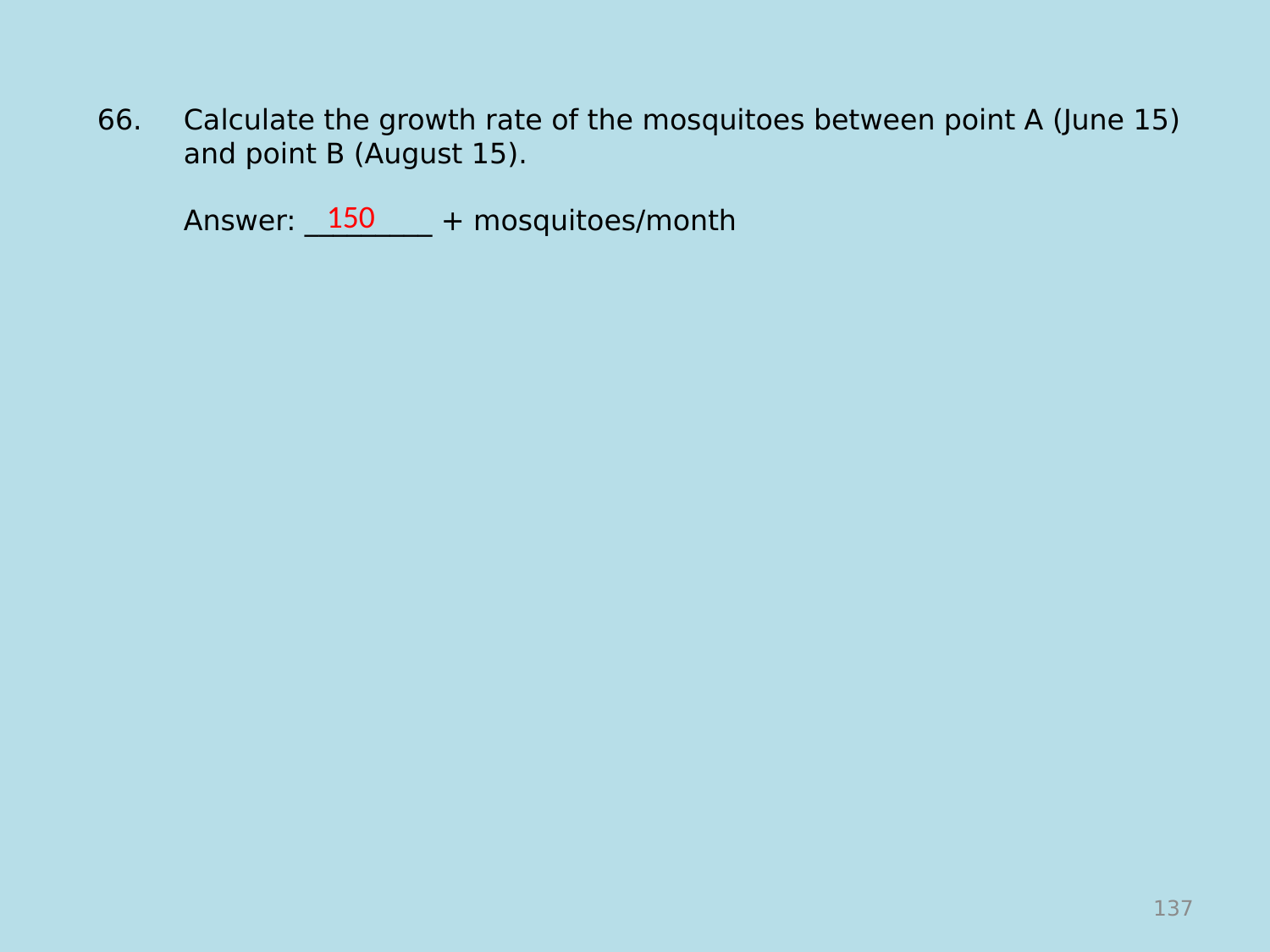

66.	Calculate the growth rate of the mosquitoes between point A (June 15) and point B (August 15).

	Answer: _________ + mosquitoes/month

150
137